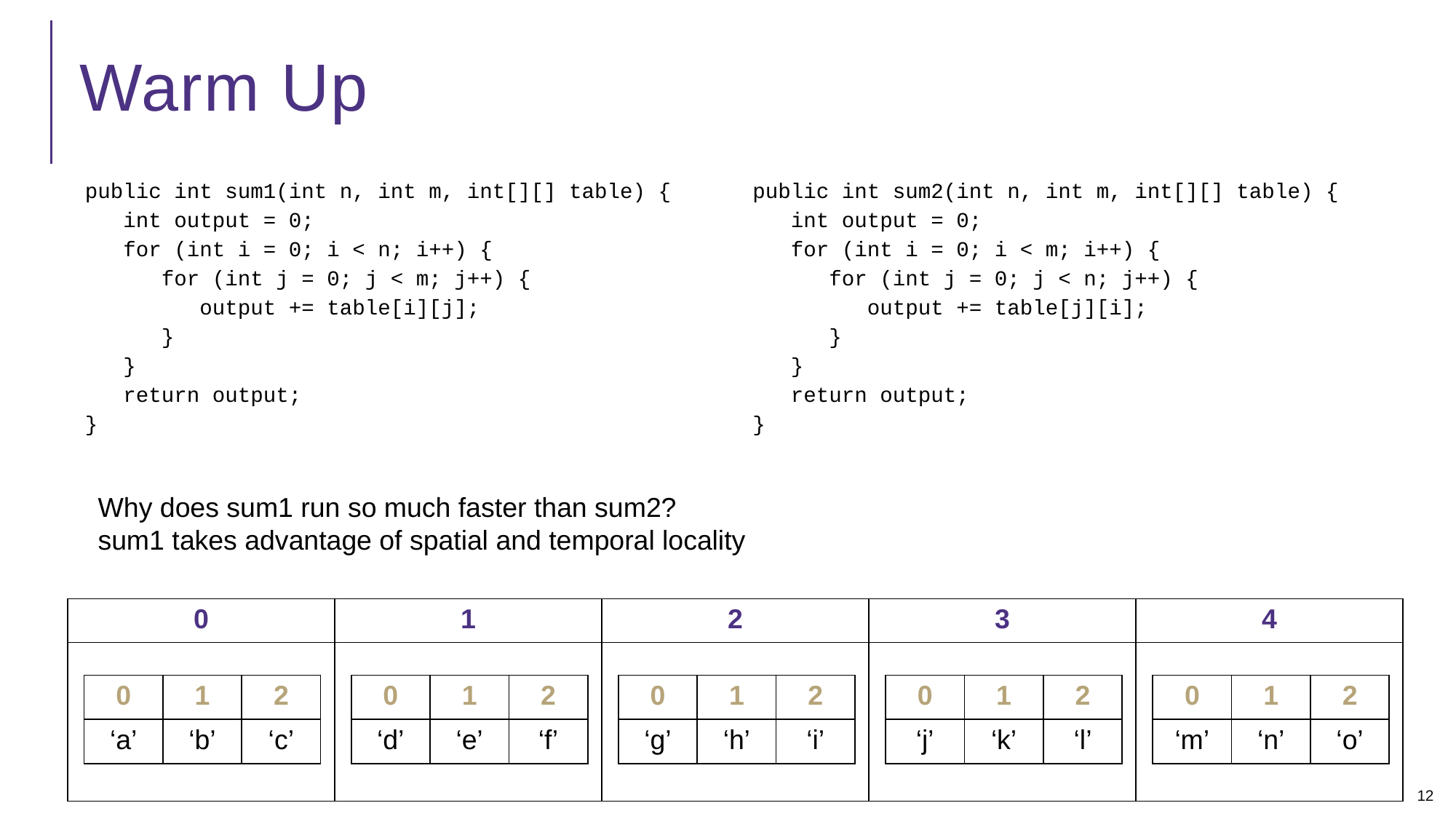

# Warm Up
public int sum2(int n, int m, int[][] table) {
   int output = 0;
   for (int i = 0; i < m; i++) {
      for (int j = 0; j < n; j++) {
         output += table[j][i];
      }
   }
   return output;
}
public int sum1(int n, int m, int[][] table) {
   int output = 0;
   for (int i = 0; i < n; i++) {
      for (int j = 0; j < m; j++) {
         output += table[i][j];
      }
   }
   return output;
}
Why does sum1 run so much faster than sum2?
sum1 takes advantage of spatial and temporal locality
| 0 | 1 | 2 | 3 | 4 |
| --- | --- | --- | --- | --- |
|  |  |  |  |  |
| 0 | 1 | 2 |
| --- | --- | --- |
| ‘a’ | ‘b’ | ‘c’ |
| 0 | 1 | 2 |
| --- | --- | --- |
| ‘d’ | ‘e’ | ‘f’ |
| 0 | 1 | 2 |
| --- | --- | --- |
| ‘g’ | ‘h’ | ‘i’ |
| 0 | 1 | 2 |
| --- | --- | --- |
| ‘j’ | ‘k’ | ‘l’ |
| 0 | 1 | 2 |
| --- | --- | --- |
| ‘m’ | ‘n’ | ‘o’ |
CSE 373 SP 18 - Kasey Champion
12